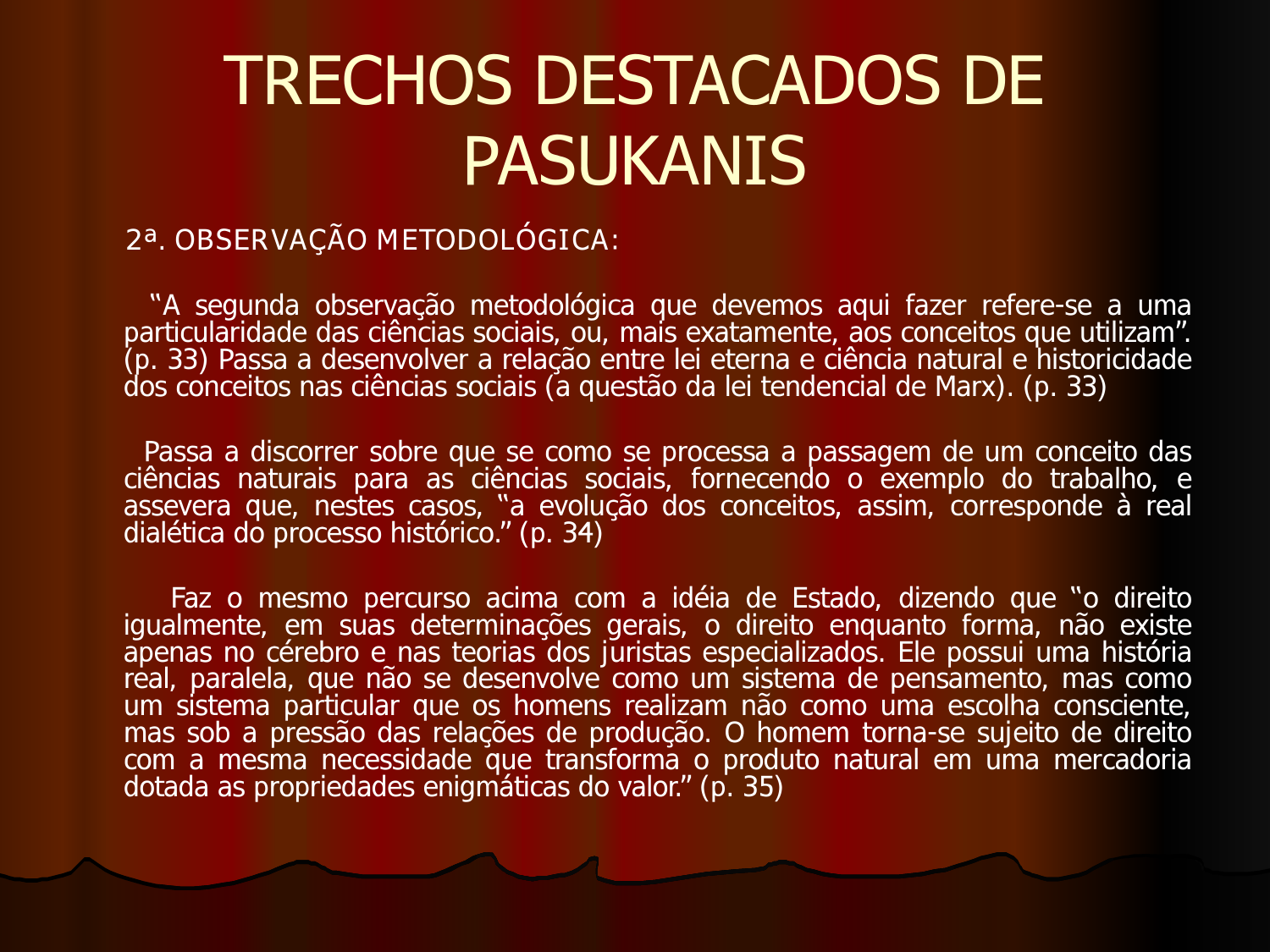

# TRECHOS DESTACADOS DE PASUKANIS
      2ª. OBSERVAÇÃO METODOLÓGICA:

     “A segunda observação metodológica que devemos aqui fazer refere-se a uma particularidade das ciências sociais, ou, mais exatamente, aos conceitos que utilizam”. (p. 33) Passa a desenvolver a relação entre lei eterna e ciência natural e historicidade dos conceitos nas ciências sociais (a questão da lei tendencial de Marx). (p. 33)

      Passa a discorrer sobre que se como se processa a passagem de um conceito das ciências naturais para as ciências sociais, fornecendo o exemplo do trabalho, e assevera que, nestes casos, “a evolução dos conceitos, assim, corresponde à real dialética do processo histórico.” (p. 34)

      Faz o mesmo percurso acima com a idéia de Estado, dizendo que “o direito igualmente, em suas determinações gerais, o direito enquanto forma, não existe apenas no cérebro e nas teorias dos juristas especializados. Ele possui uma história real, paralela, que não se desenvolve como um sistema de pensamento, mas como um sistema particular que os homens realizam não como uma escolha consciente, mas sob a pressão das relações de produção. O homem torna-se sujeito de direito com a mesma necessidade que transforma o produto natural em uma mercadoria dotada as propriedades enigmáticas do valor.” (p. 35)